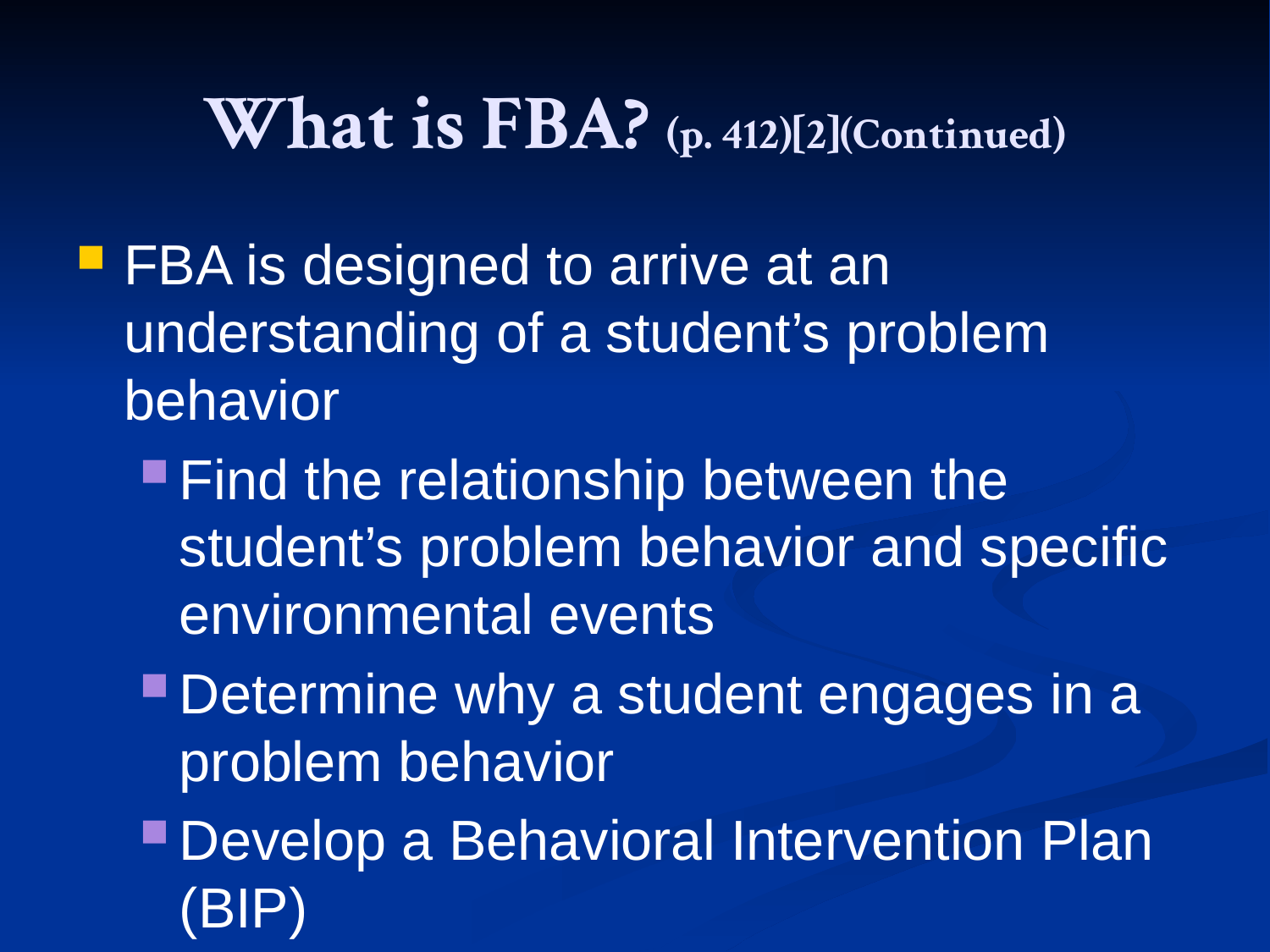

# What is FBA? (p. 412)[2](Continued)
FBA is designed to arrive at an understanding of a student’s problem behavior
Find the relationship between the student’s problem behavior and specific environmental events
Determine why a student engages in a problem behavior
Develop a Behavioral Intervention Plan (BIP)